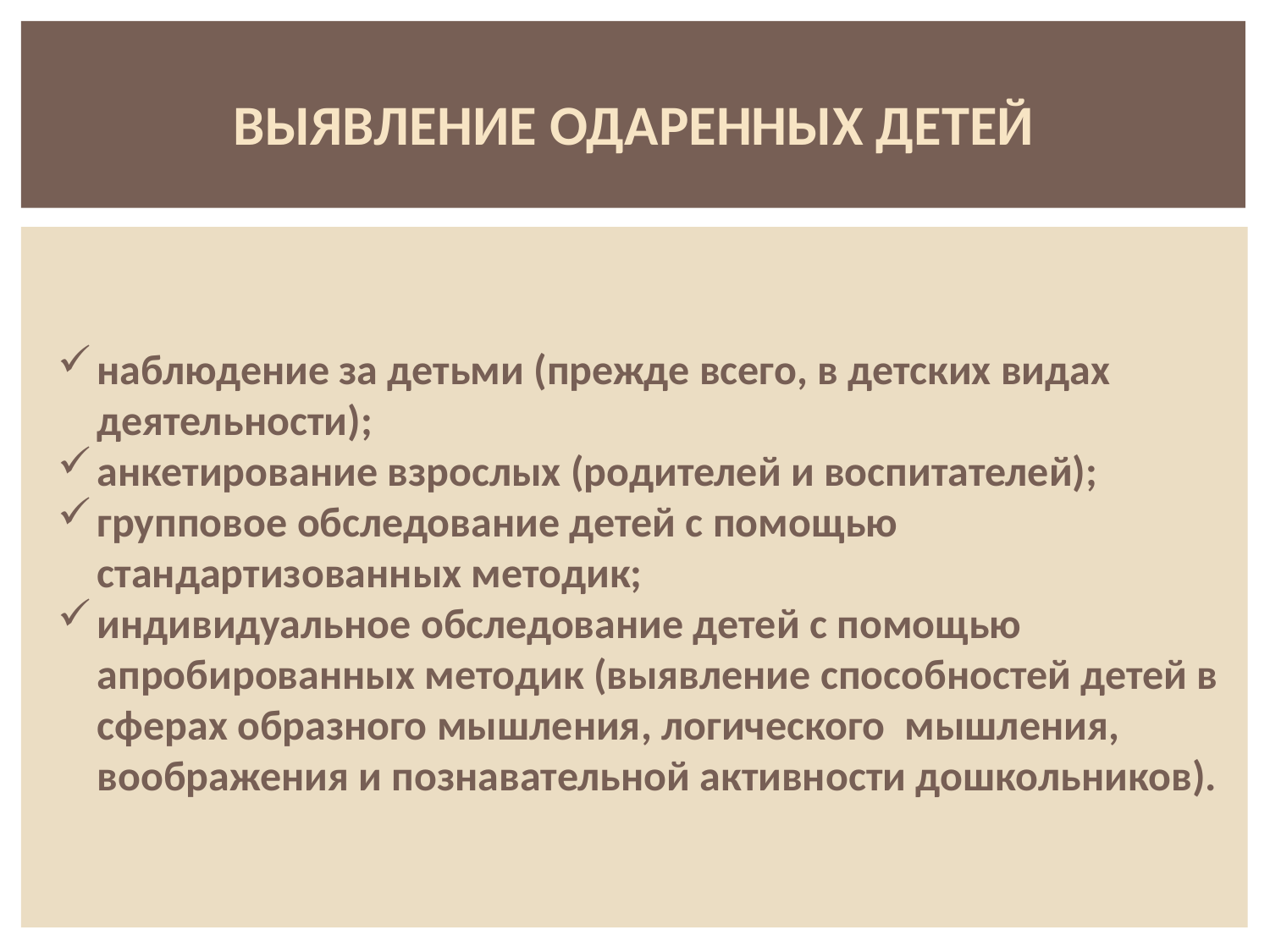

# ВЫЯВЛЕНИЕ ОДАРЕННЫХ ДЕТЕЙ
наблюдение за детьми (прежде всего, в детских видах деятельности);
анкетирование взрослых (родителей и воспитателей);
групповое обследование детей с помощью стандартизованных методик;
индивидуальное обследование детей с помощью апробированных методик (выявление способностей детей в сферах образного мышления, логического  мышления, воображения и познавательной активности дошкольников).